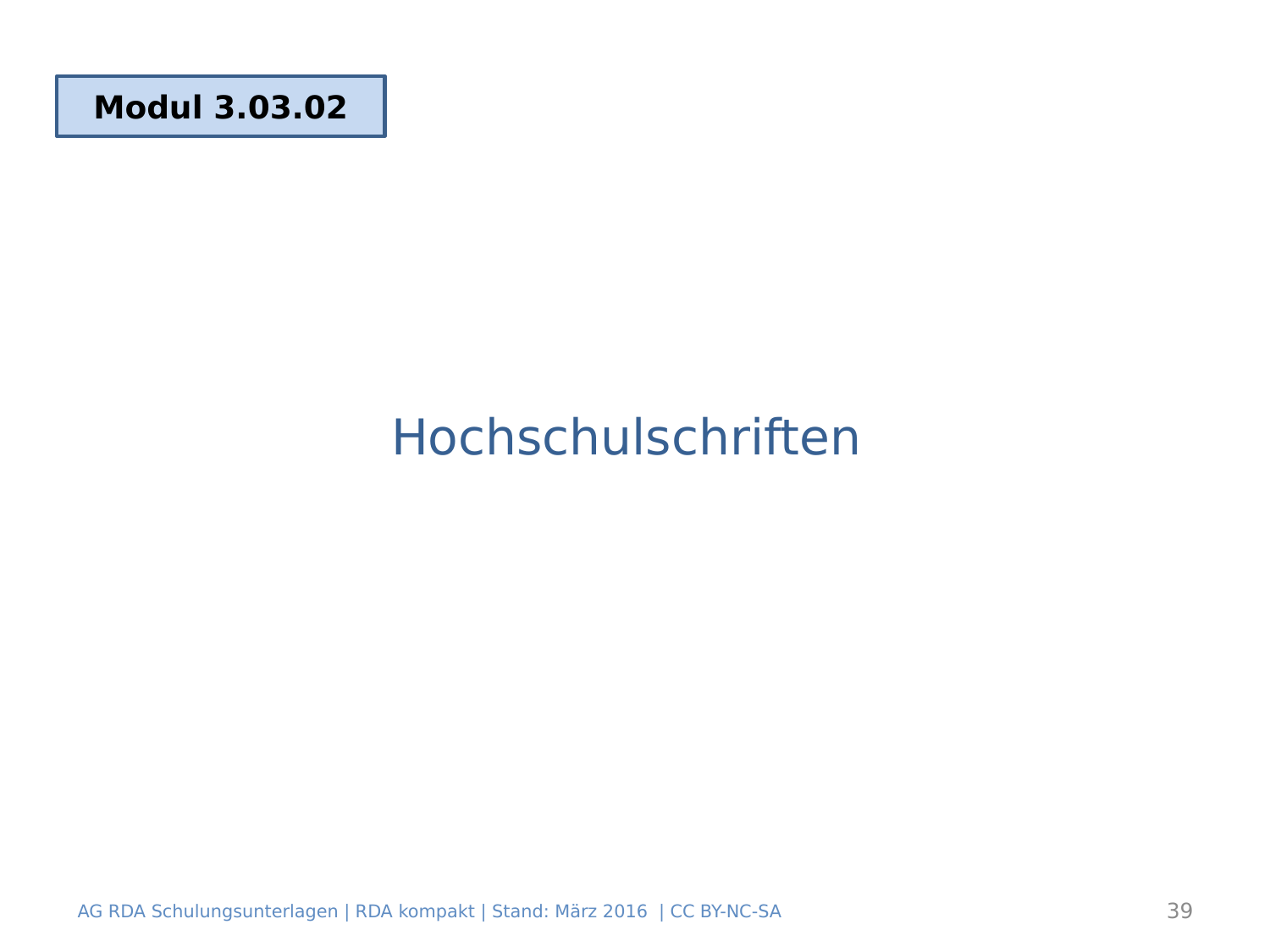

Modul 3.03.02
# Hochschulschriften
AG RDA Schulungsunterlagen | RDA kompakt | Stand: März 2016  | CC BY-NC-SA
39